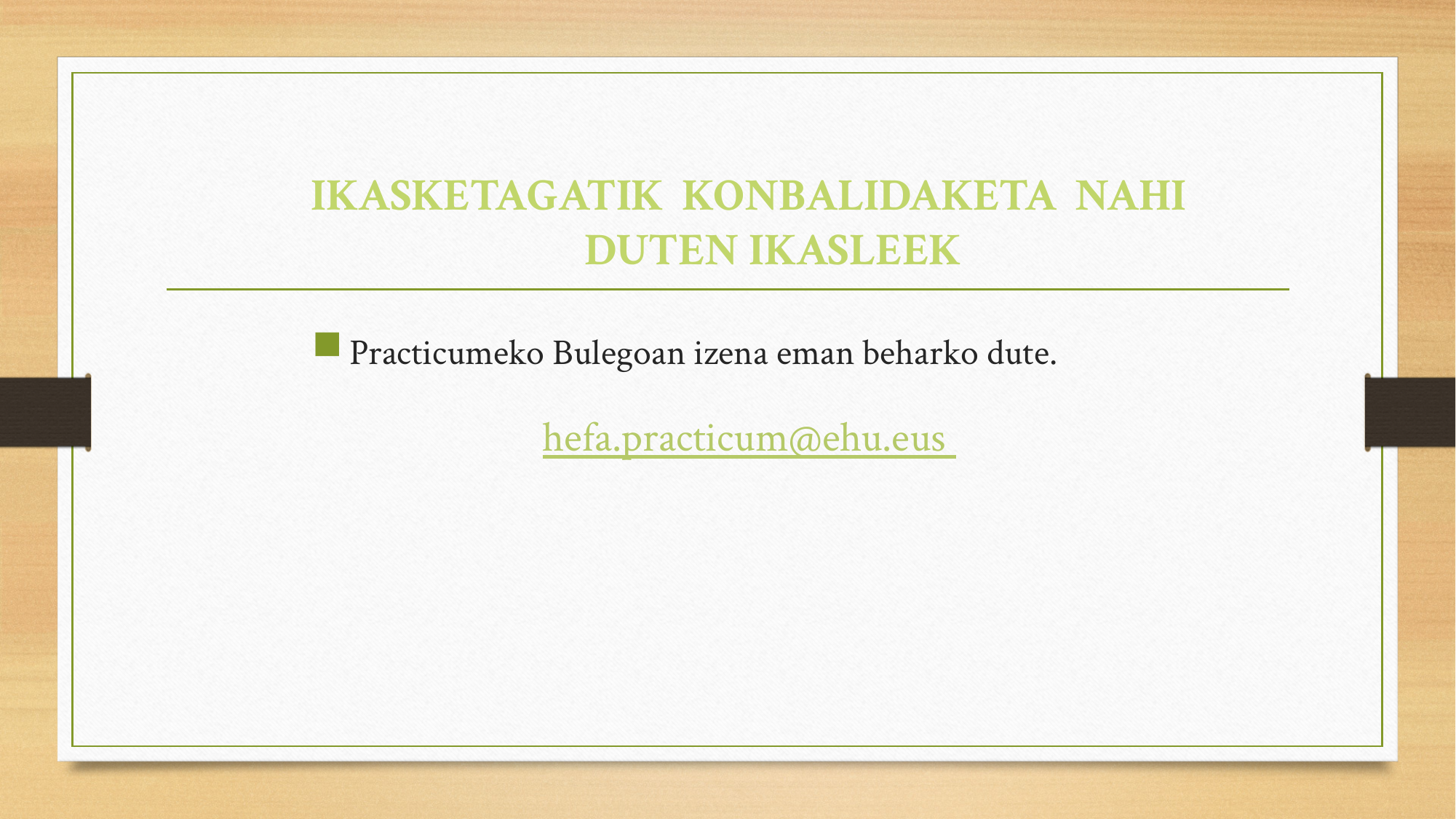

#
IKASKETAGATIK  KONBALIDAKETA  NAHI  DUTEN IKASLEEK

Practicumeko Bulegoan izena eman beharko dute.

hefa.practicum@ehu.eus